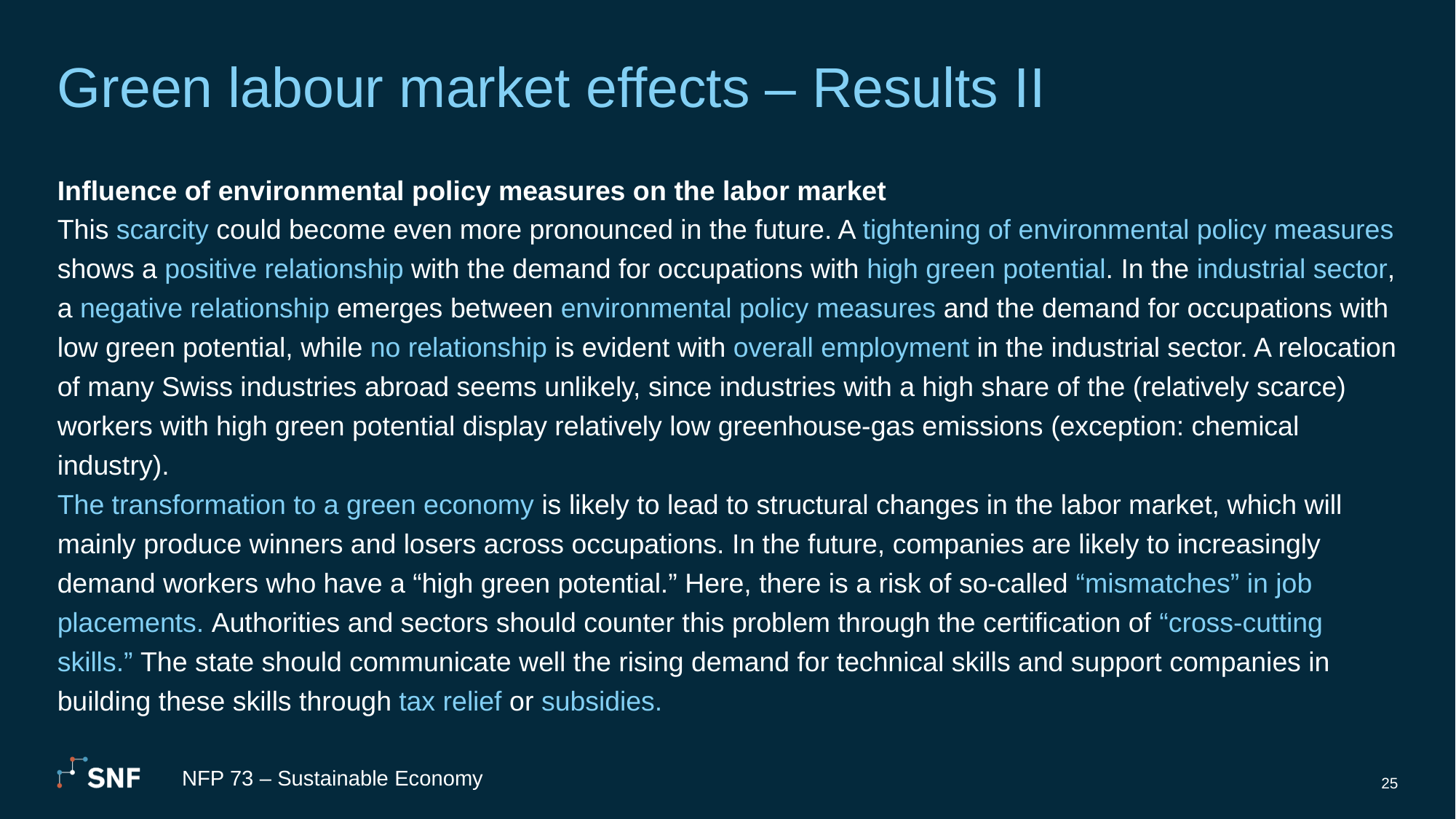

# Green labour market effects – Results II
Influence of environmental policy measures on the labor market
This scarcity could become even more pronounced in the future. A tightening of environmental policy measures shows a positive relationship with the demand for occupations with high green potential. In the industrial sector, a negative relationship emerges between environmental policy measures and the demand for occupations with low green potential, while no relationship is evident with overall employment in the industrial sector. A relocation of many Swiss industries abroad seems unlikely, since industries with a high share of the (relatively scarce) workers with high green potential display relatively low greenhouse-gas emissions (exception: chemical industry).
The transformation to a green economy is likely to lead to structural changes in the labor market, which will mainly produce winners and losers across occupations. In the future, companies are likely to increasingly demand workers who have a “high green potential.” Here, there is a risk of so-called “mismatches” in job placements. Authorities and sectors should counter this problem through the certification of “cross-cutting skills.” The state should communicate well the rising demand for technical skills and support companies in building these skills through tax relief or subsidies.

NFP 73 – Sustainable Economy
25